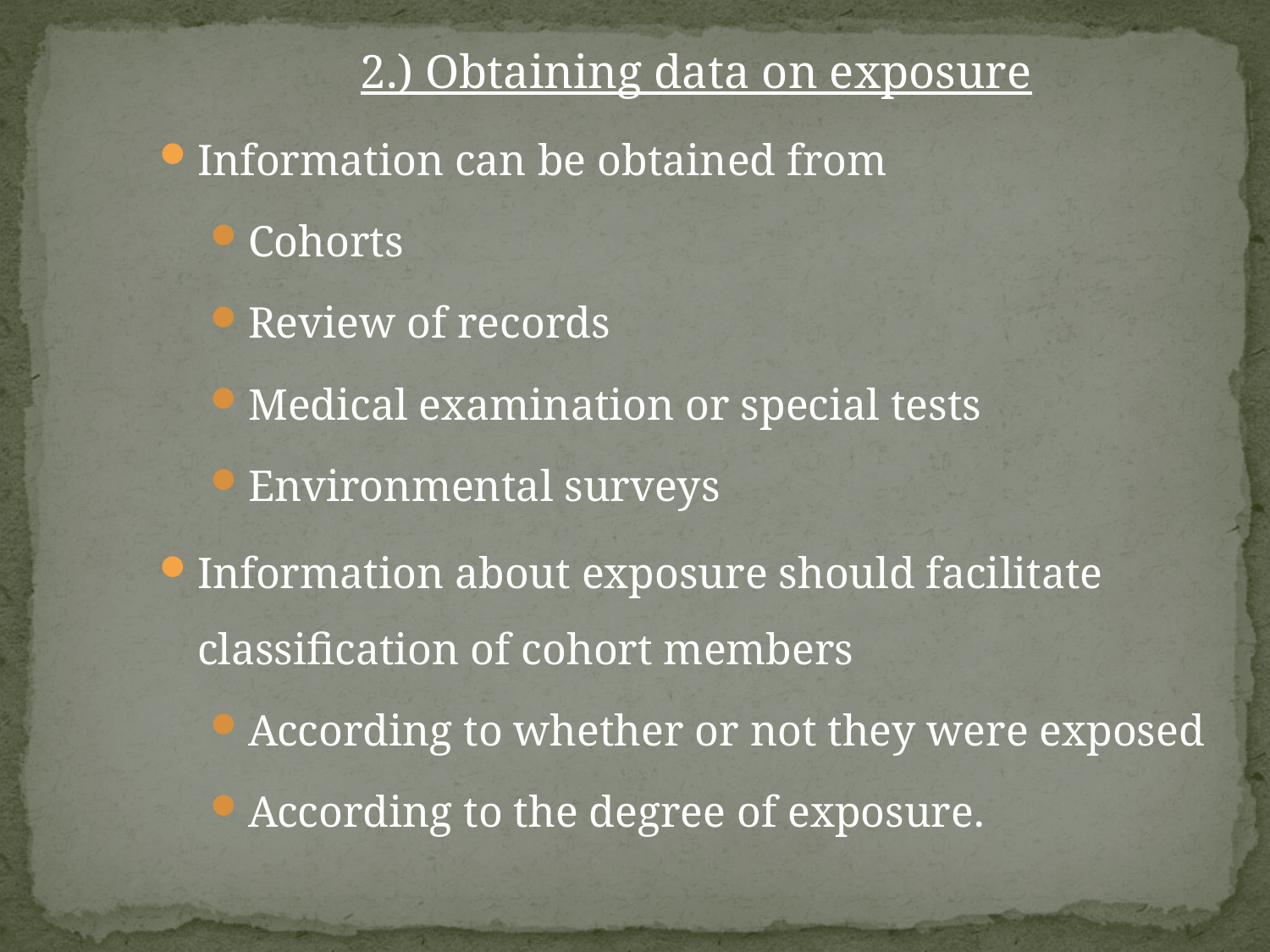

2.) Obtaining data on exposure
Information can be obtained from
Cohorts
Review of records
Medical examination or special tests
Environmental surveys
Information about exposure should facilitate classification of cohort members
According to whether or not they were exposed
According to the degree of exposure.